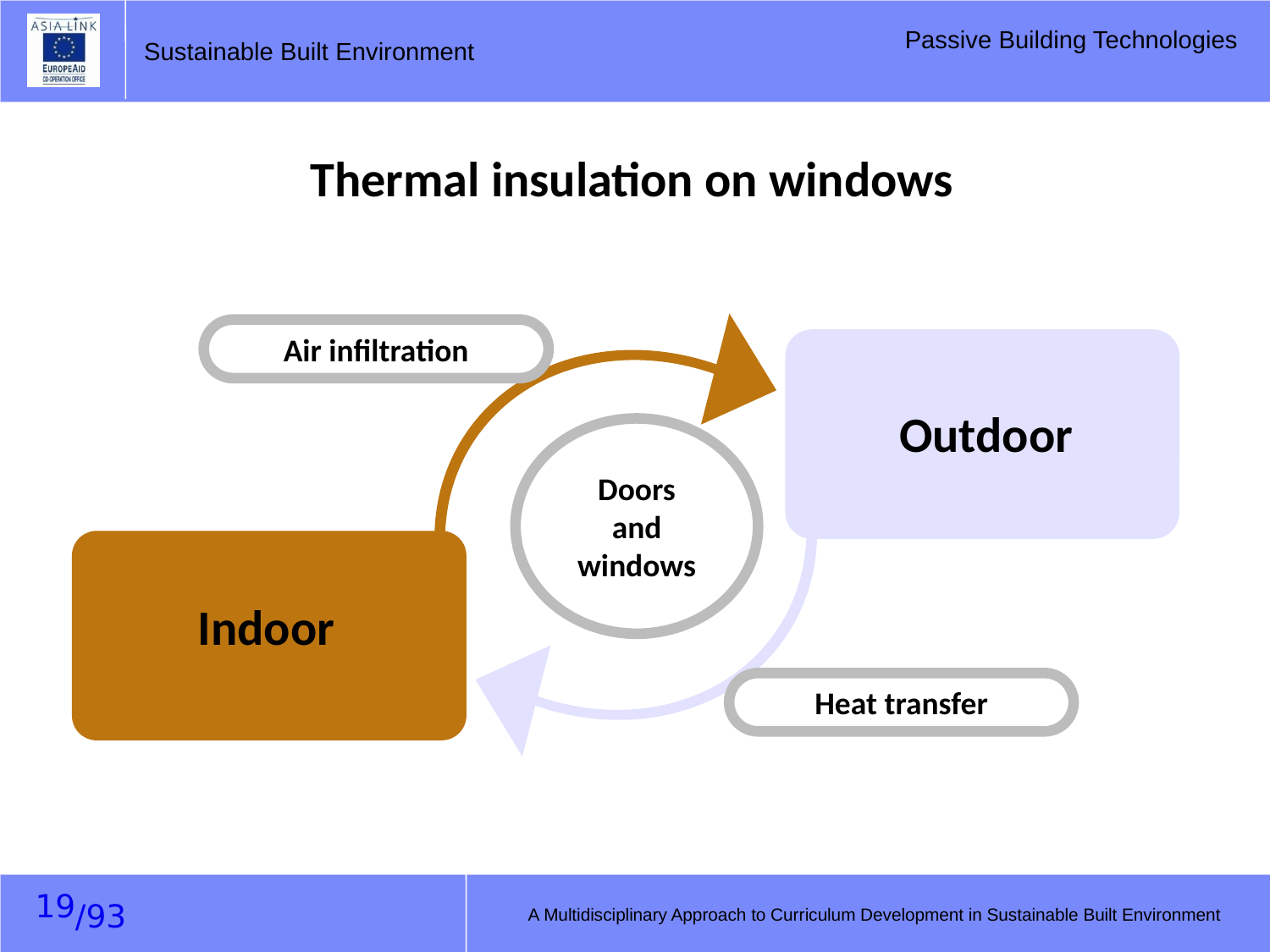

Thermal insulation on windows

Air infiltration

Outdoor
Doors
and
windows
Indoor
Heat transfer
19
A Multidisciplinary Approach to Curriculum Development in Sustainable Built Environment